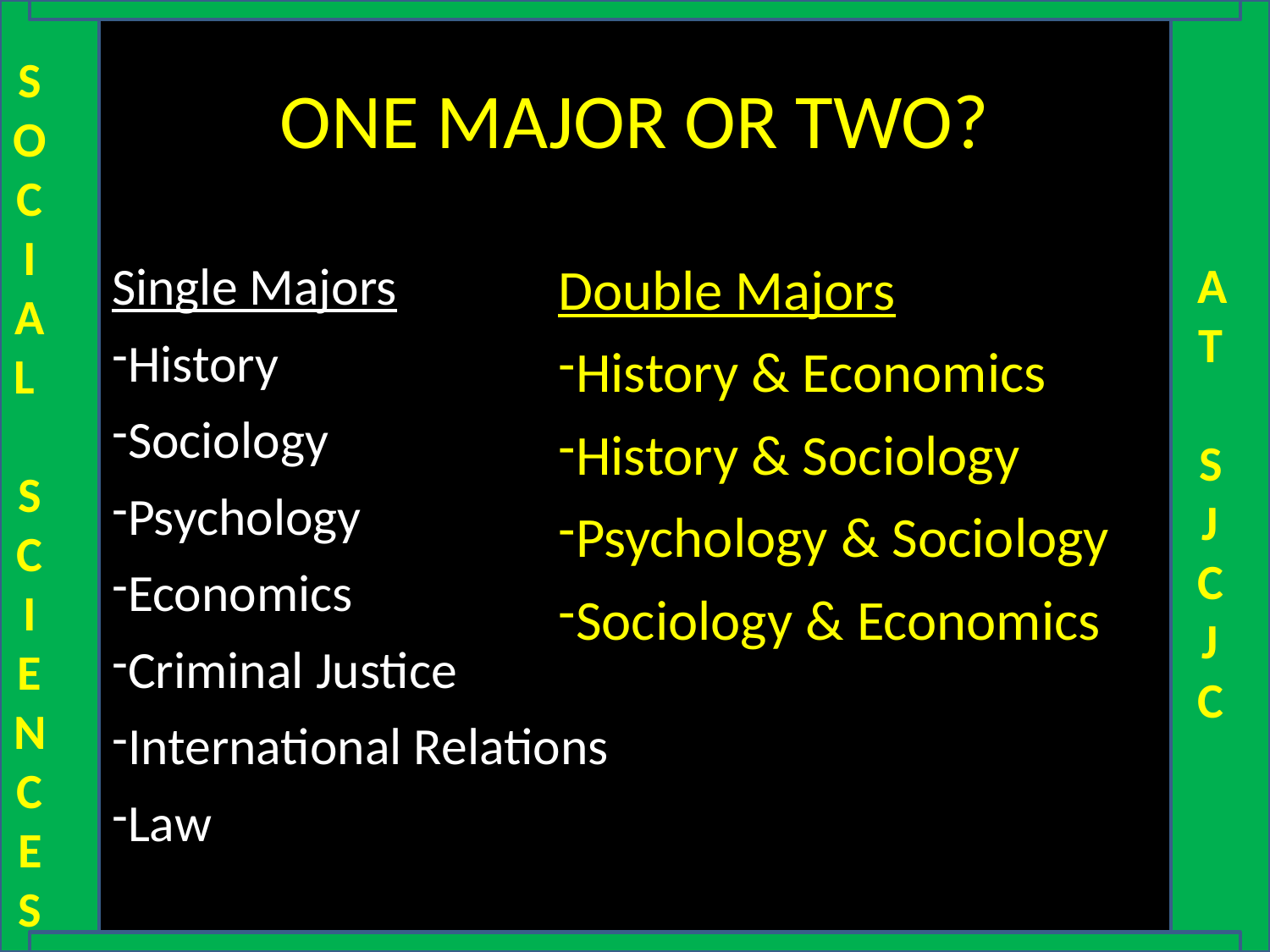

# ONE MAJOR OR TWO?
Single Majors
History
Sociology
Psychology
Economics
Criminal Justice
International Relations
Law
Double Majors
History & Economics
History & Sociology
Psychology & Sociology
Sociology & Economics